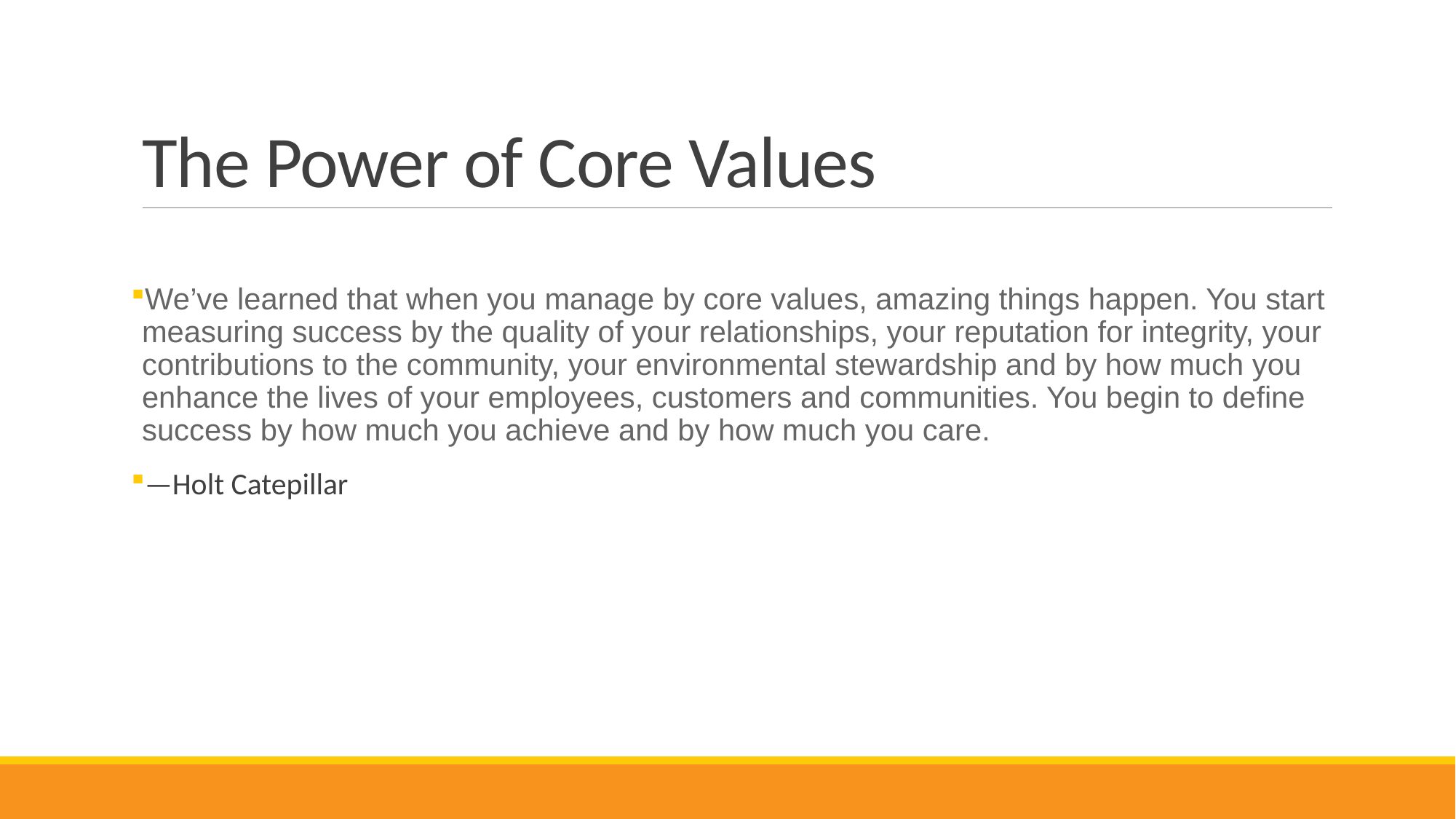

# The Power of Core Values

We’ve learned that when you manage by core values, amazing things happen. You start measuring success by the quality of your relationships, your reputation for integrity, your contributions to the community, your environmental stewardship and by how much you enhance the lives of your employees, customers and communities. You begin to define success by how much you achieve and by how much you care.
—Holt Catepillar